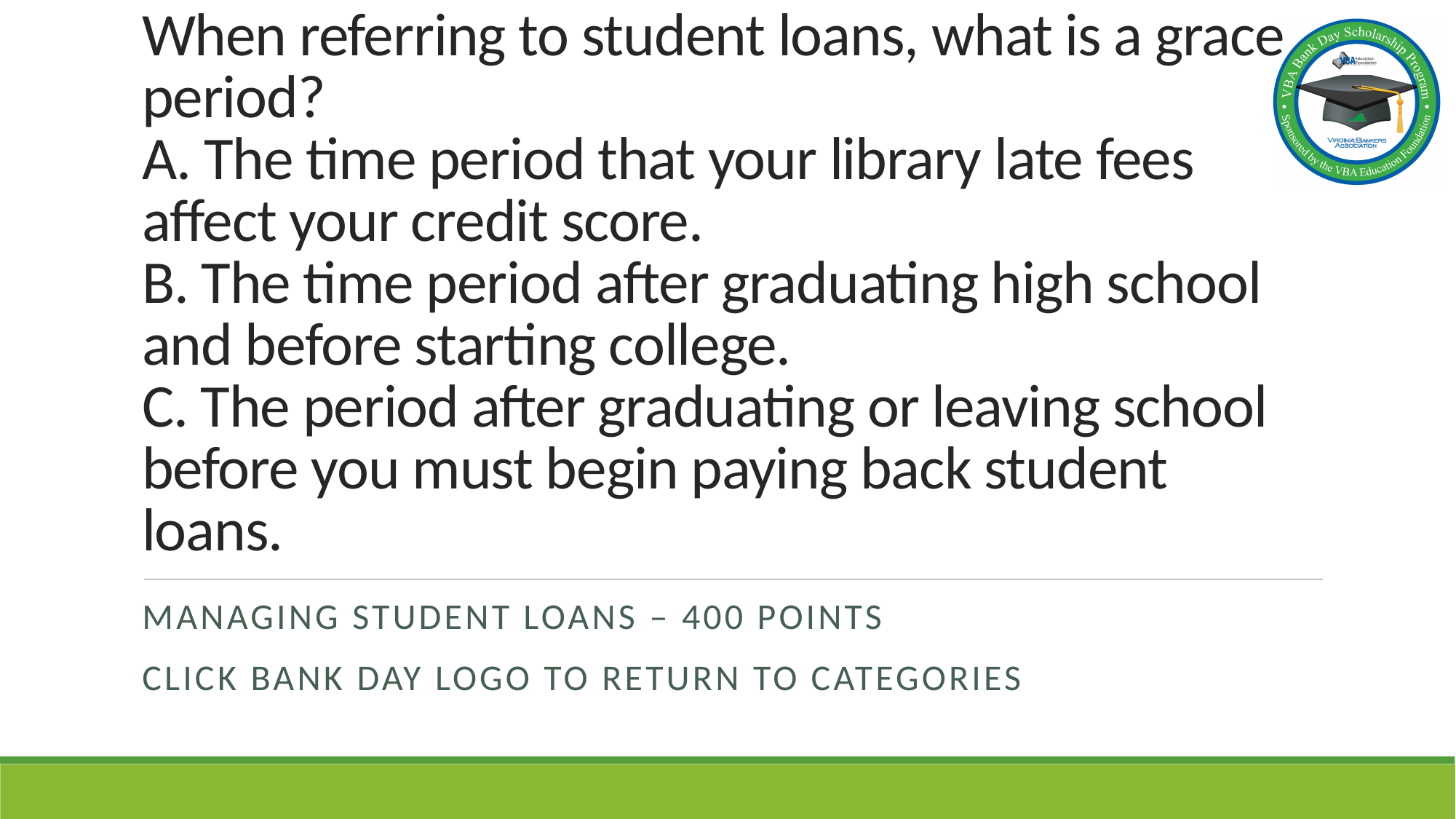

# When referring to student loans, what is a grace period? A. The time period that your library late fees affect your credit score. B. The time period after graduating high school and before starting college. C. The period after graduating or leaving school before you must begin paying back student loans.
Managing Student Loans – 400 points
Click bank day logo to return to categories